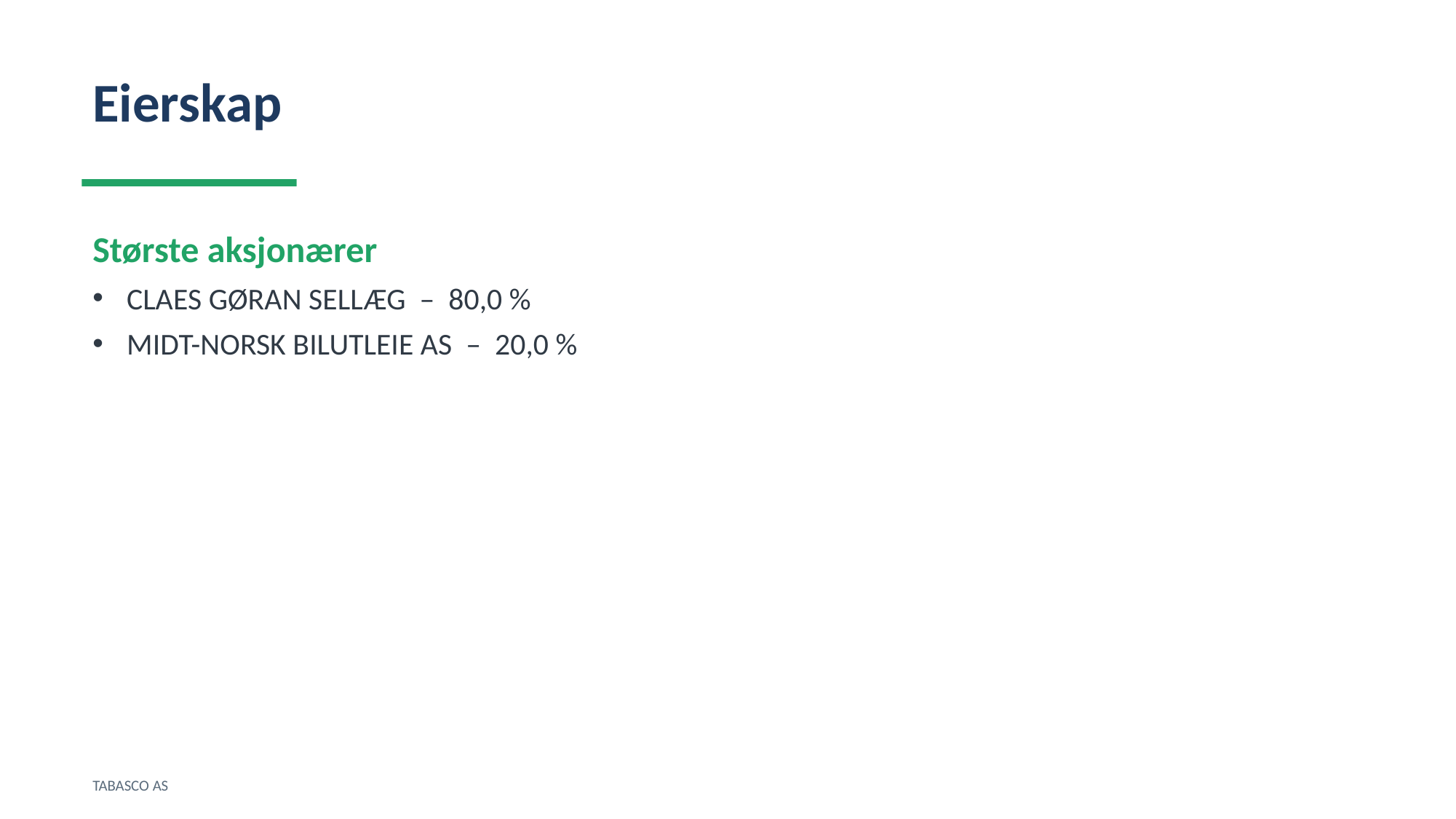

Eierskap

Største aksjonærer
CLAES GØRAN SELLÆG  –  80,0 %
MIDT-NORSK BILUTLEIE AS  –  20,0 %
TABASCO AS